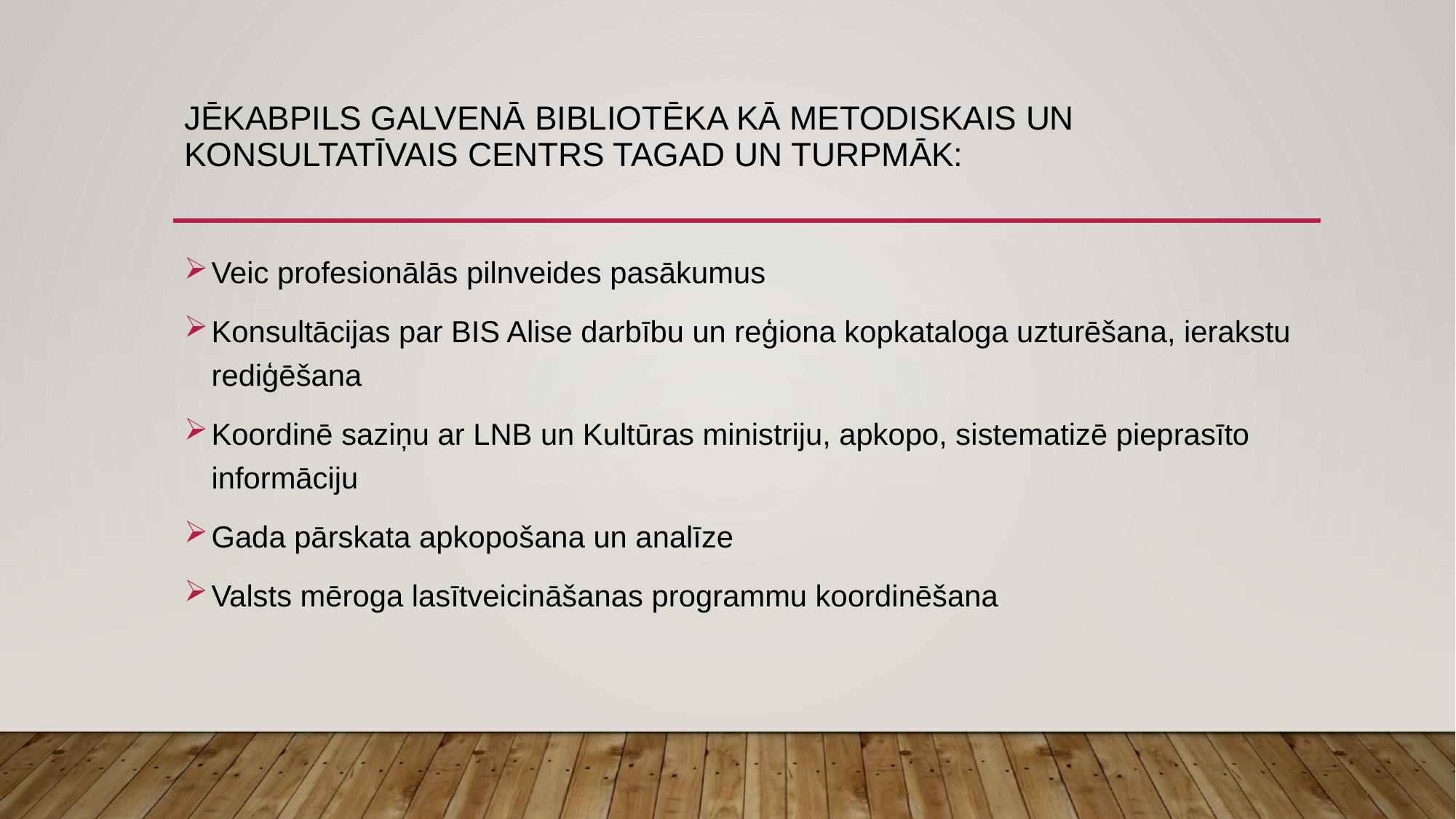

# Jēkabpils Galvenā bibliotēka kā metodiskais un konsultatīvais centrs tagad un turpmāk:
Veic profesionālās pilnveides pasākumus
Konsultācijas par BIS Alise darbību un reģiona kopkataloga uzturēšana, ierakstu rediģēšana
Koordinē saziņu ar LNB un Kultūras ministriju, apkopo, sistematizē pieprasīto informāciju
Gada pārskata apkopošana un analīze
Valsts mēroga lasītveicināšanas programmu koordinēšana